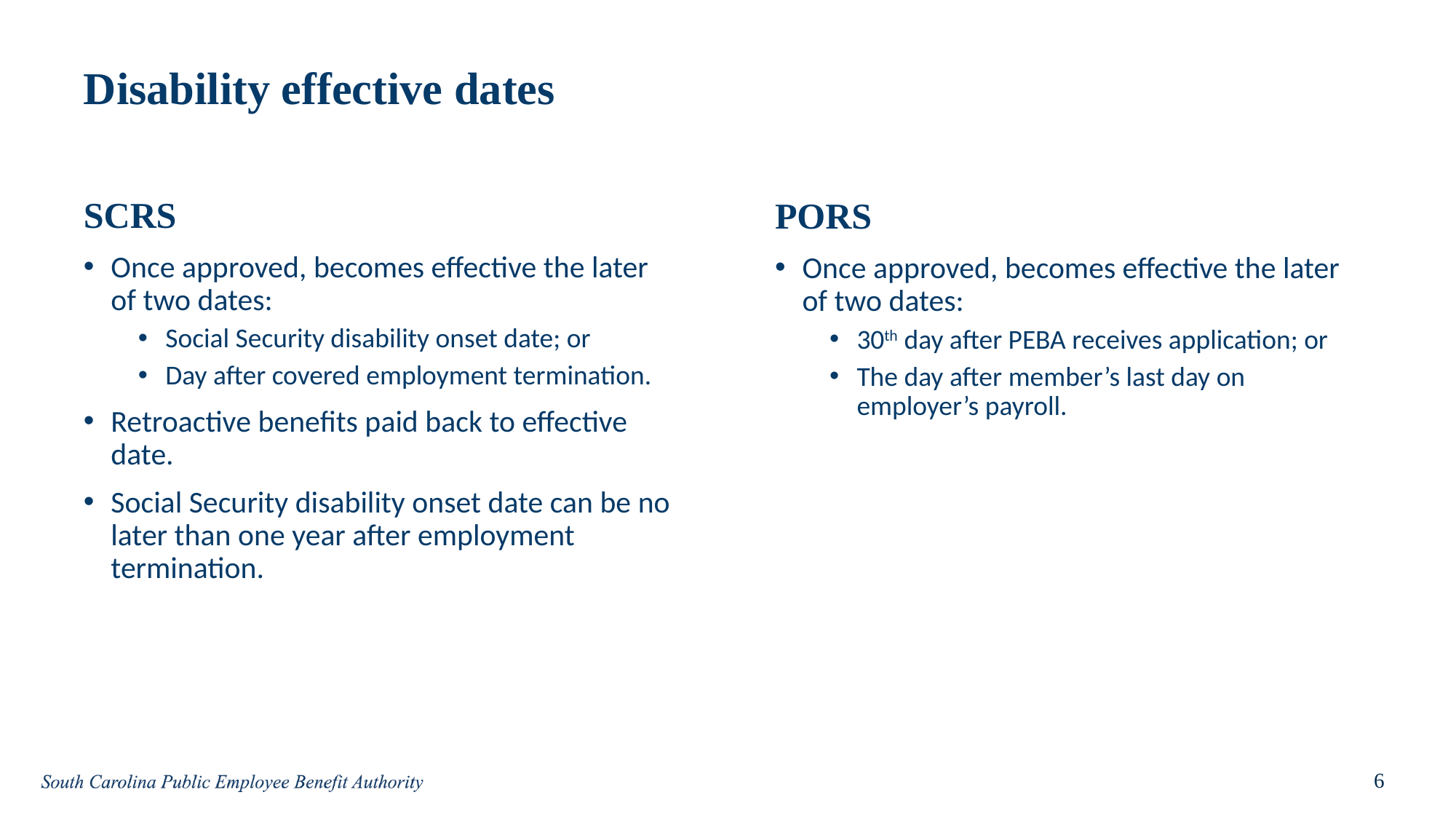

# Disability effective dates
SCRS
Once approved, becomes effective the later of two dates:
Social Security disability onset date; or
Day after covered employment termination.
Retroactive benefits paid back to effective date.
Social Security disability onset date can be no later than one year after employment termination.
PORS
Once approved, becomes effective the later of two dates:
30th day after PEBA receives application; or
The day after member’s last day on employer’s payroll.
6